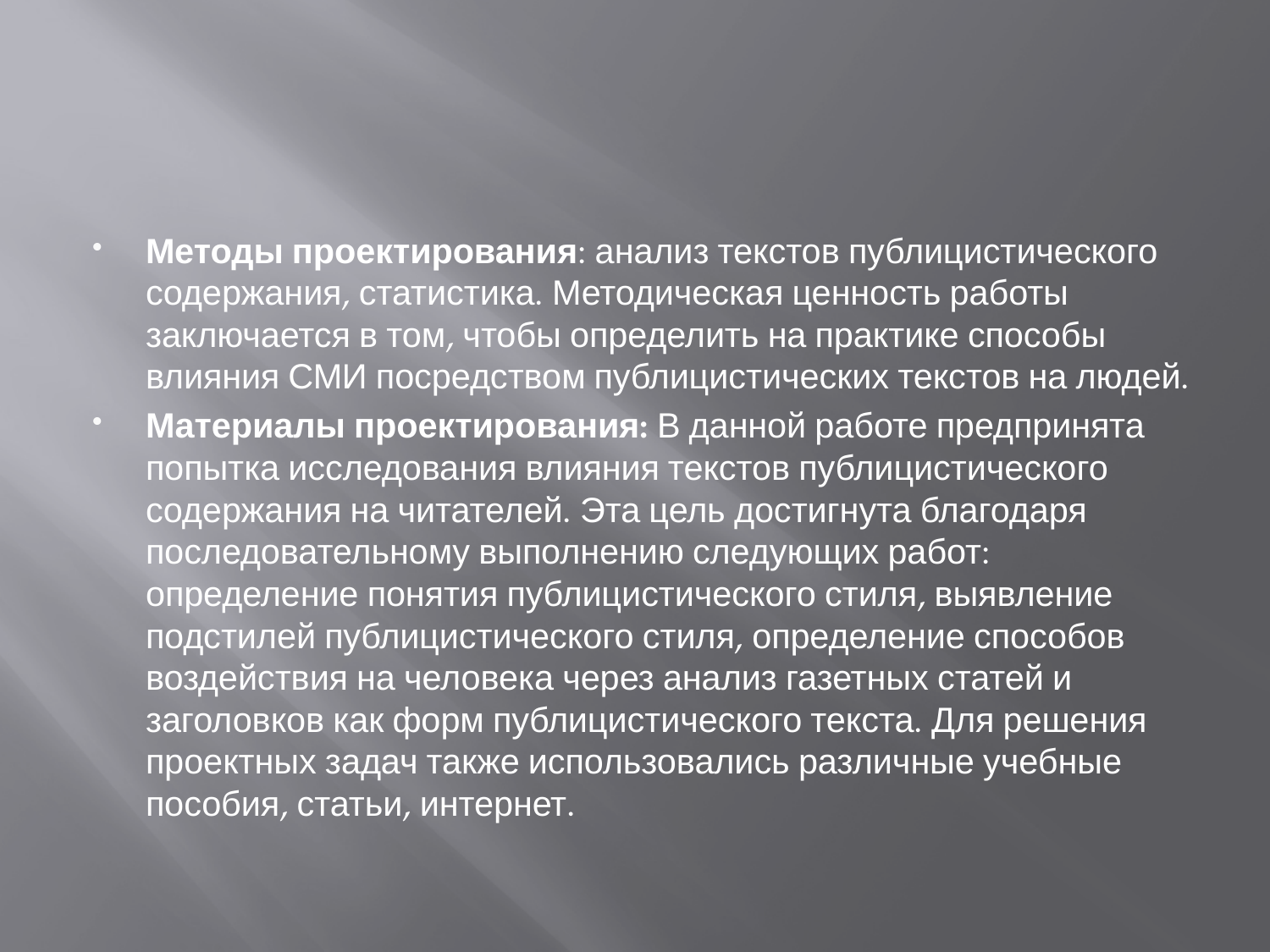

#
Методы проектирования: анализ текстов публицистического содержания, статистика. Методическая ценность работы заключается в том, чтобы определить на практике способы влияния СМИ посредством публицистических текстов на людей.
Материалы проектирования: В данной работе предпринята попытка исследования влияния текстов публицистического содержания на читателей. Эта цель достигнута благодаря последовательному выполнению следующих работ: определение понятия публицистического стиля, выявление подстилей публицистического стиля, определение способов воздействия на человека через анализ газетных статей и заголовков как форм публицистического текста. Для решения проектных задач также использовались различные учебные пособия, статьи, интернет.